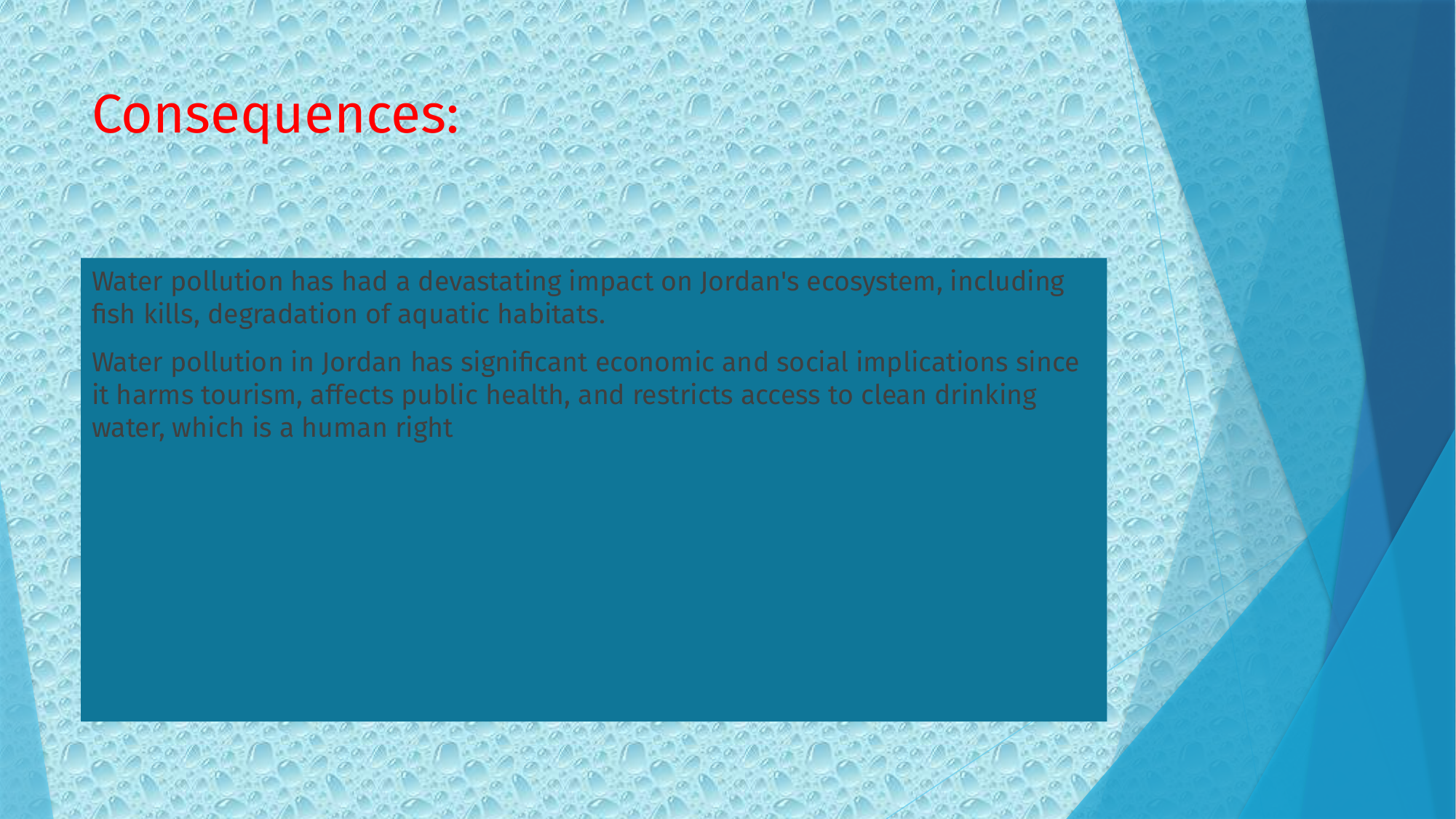

# Consequences:
Water pollution has had a devastating impact on Jordan's ecosystem, including fish kills, degradation of aquatic habitats.
Water pollution in Jordan has significant economic and social implications since it harms tourism, affects public health, and restricts access to clean drinking water, which is a human right